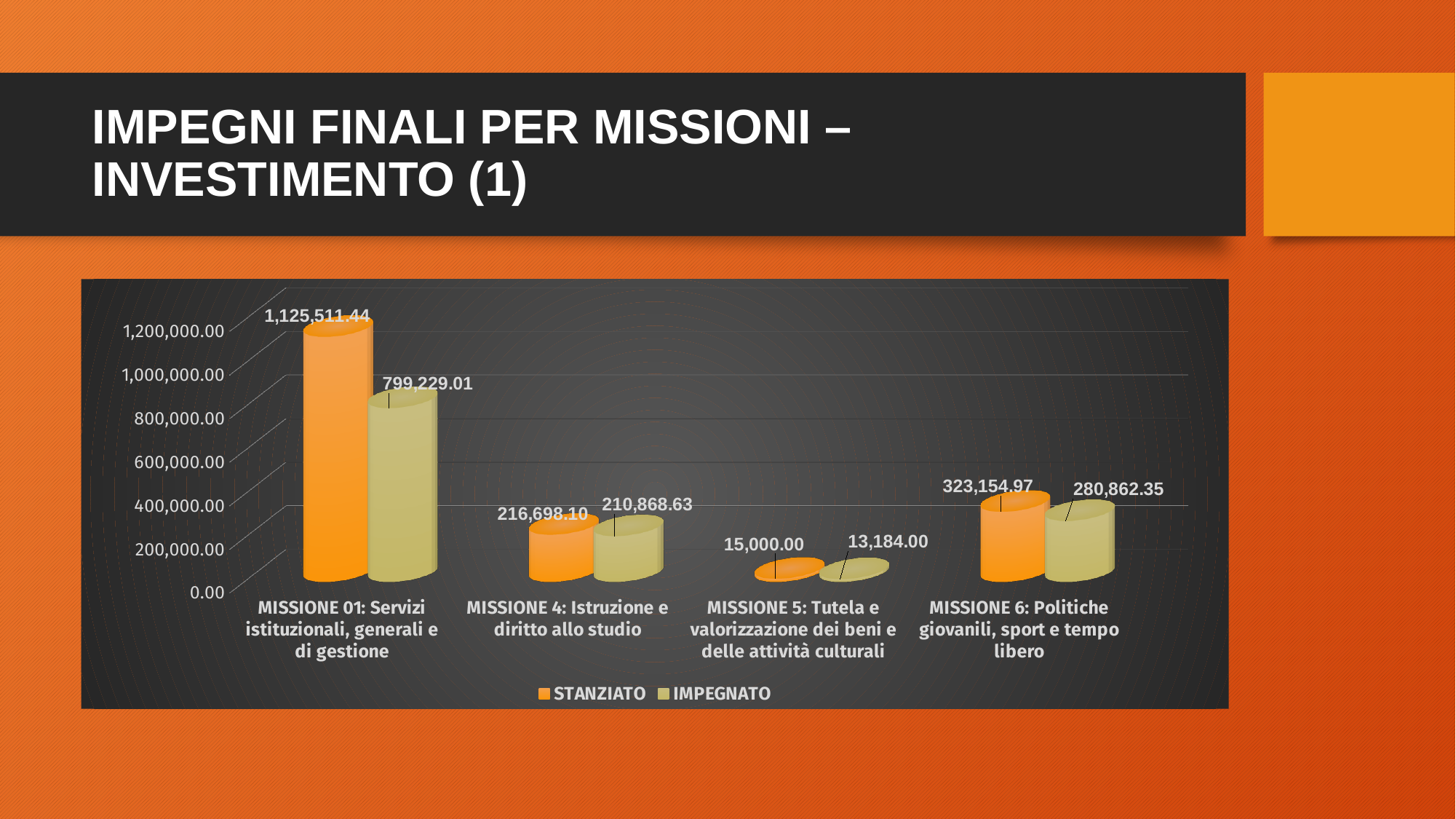

# IMPEGNI FINALI PER MISSIONI – INVESTIMENTO (1)

[unsupported chart]